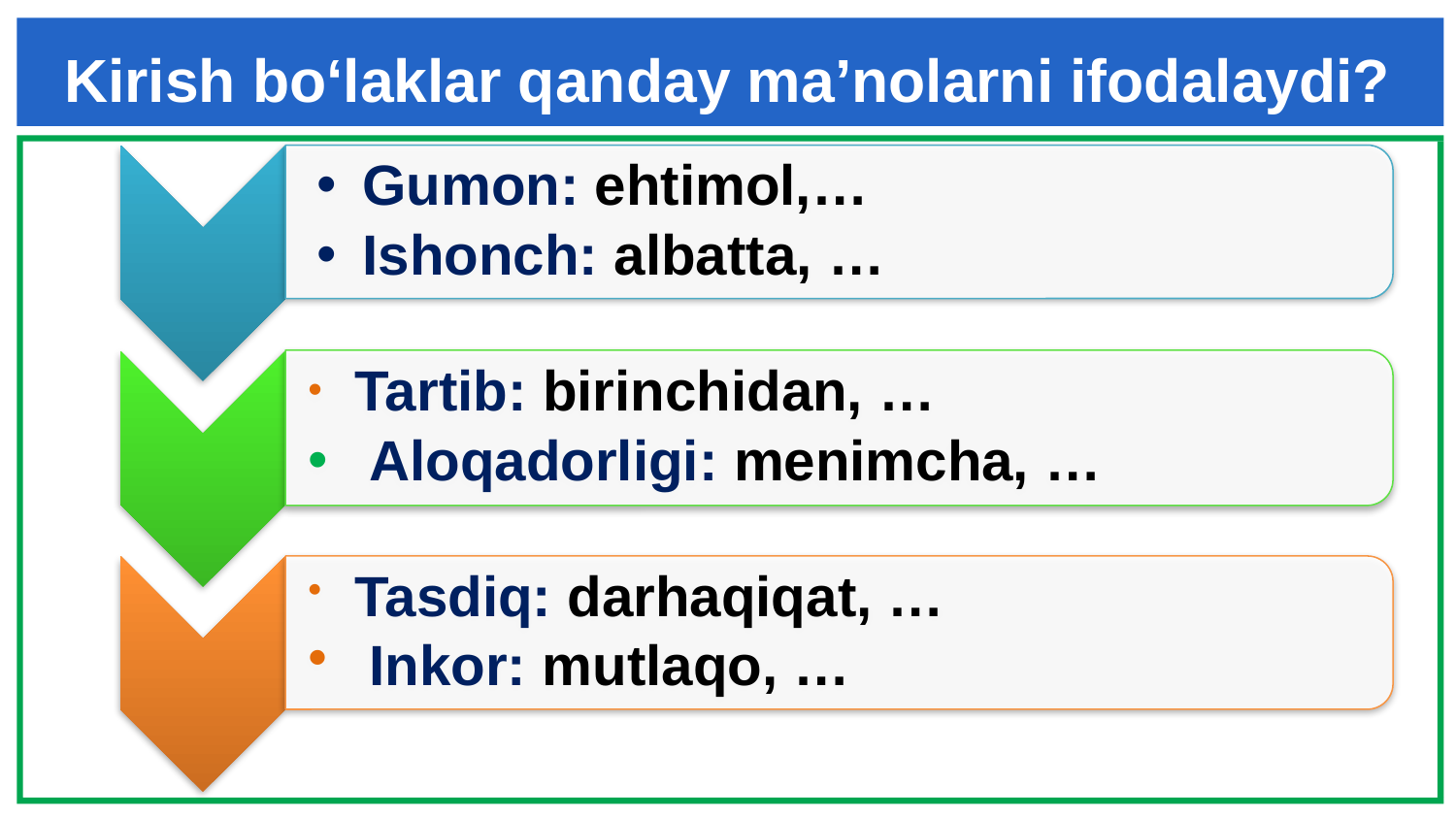

Kirish bo‘laklar qanday ma’nolarni ifodalaydi?

Gumon: ehtimol,…
Ishonch: albatta, …

 Tartib: birinchidan, …
 Aloqadorligi: menimcha, …

 Tasdiq: darhaqiqat, …
 Inkor: mutlaqo, …